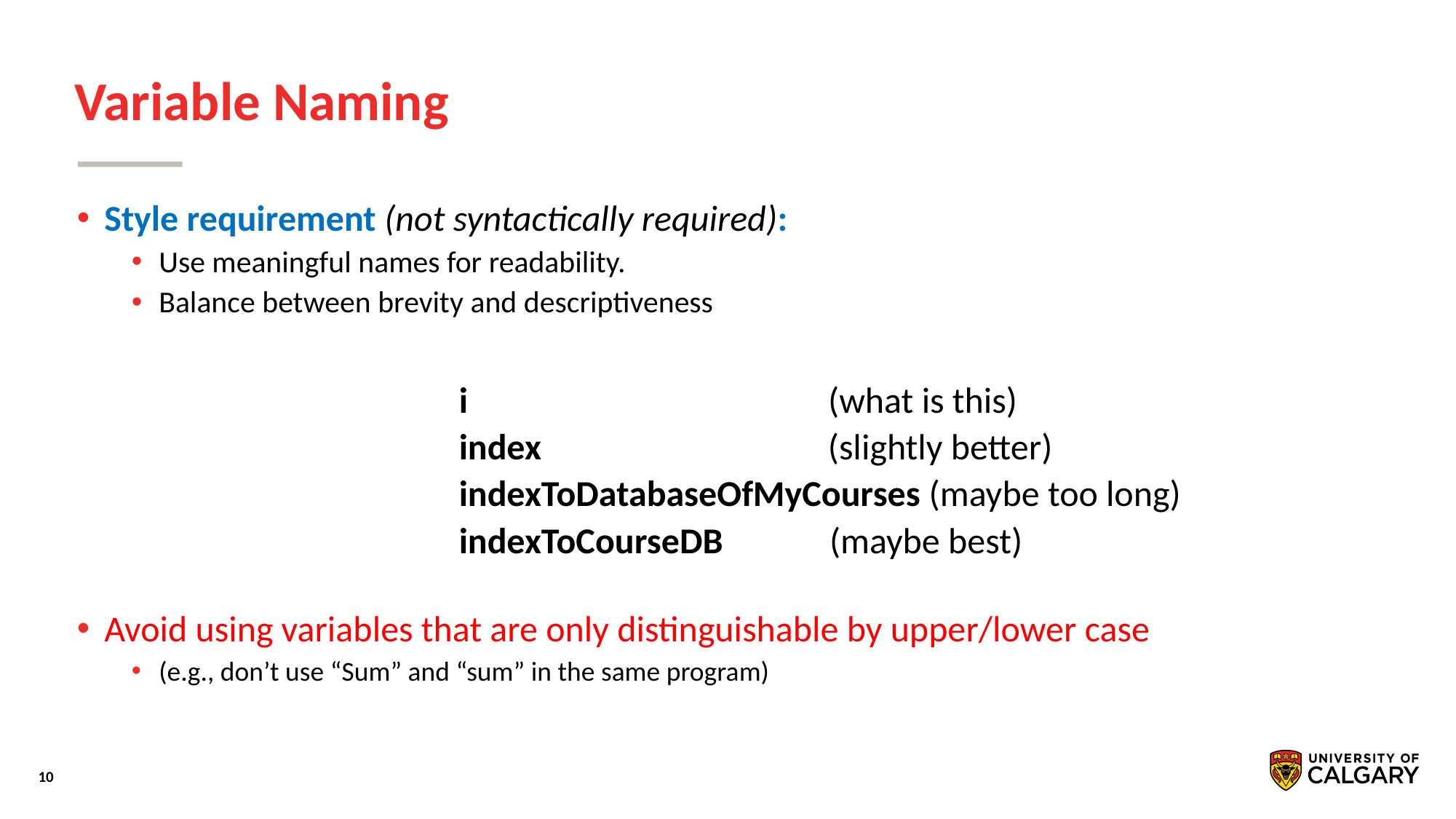

# Variable Naming
Style requirement (not syntactically required):
Use meaningful names for readability.
Balance between brevity and descriptiveness

i                                            (what is this)
index                                   (slightly better)
indexToDatabaseOfMyCourses (maybe too long)
indexToCourseDB             (maybe best)

Avoid using variables that are only distinguishable by upper/lower case
(e.g., donʼt use “Sum” and “sum” in the same program)